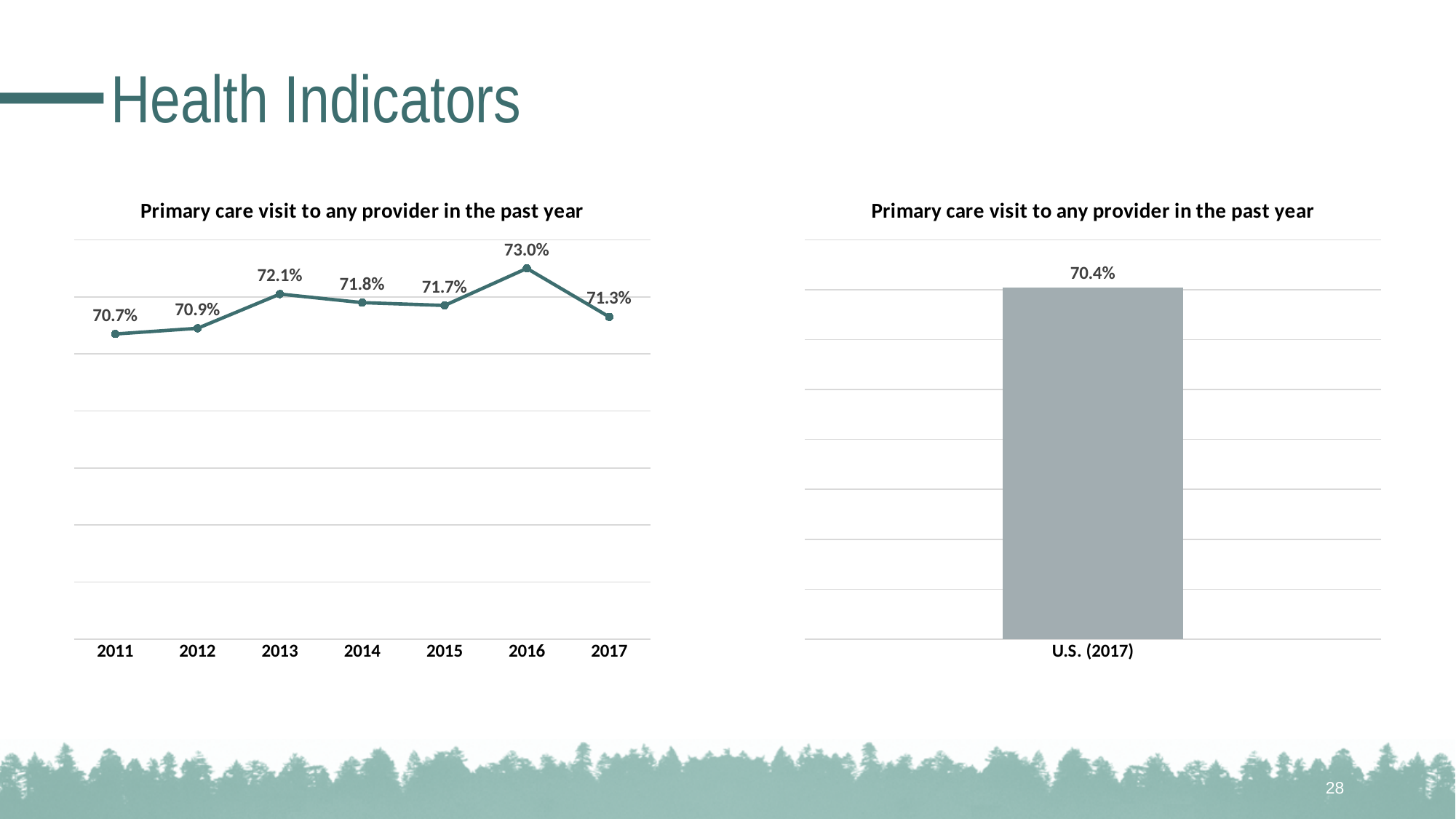

# Health Indicators

### Chart: Primary care visit to any provider in the past year

| Category |  |
|---|---|
| 2011 | 0.707 |
| 2012 | 0.709 |
| 2013 | 0.721 |
| 2014 | 0.718 |
| 2015 | 0.717 |
| 2016 | 0.73 |
| 2017 | 0.713 |

### Chart: Primary care visit to any provider in the past year

| Category |  |
|---|---|
| U.S. (2017) | 0.704 |
28